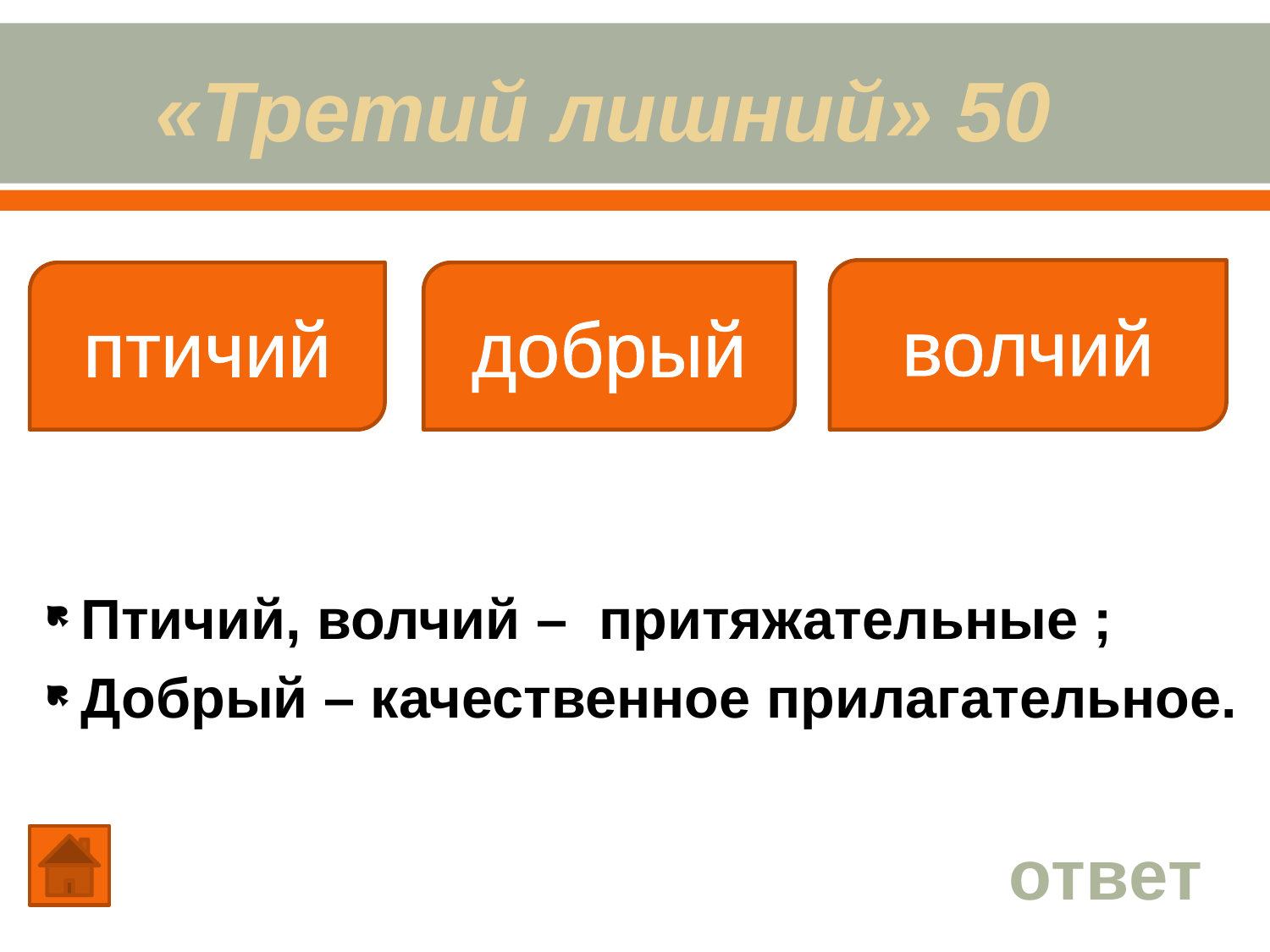

# «Третий лишний» 50
волчий
птичий
добрый
Птичий, волчий –  притяжательные ;
Добрый – качественное прилагательное.
ответ